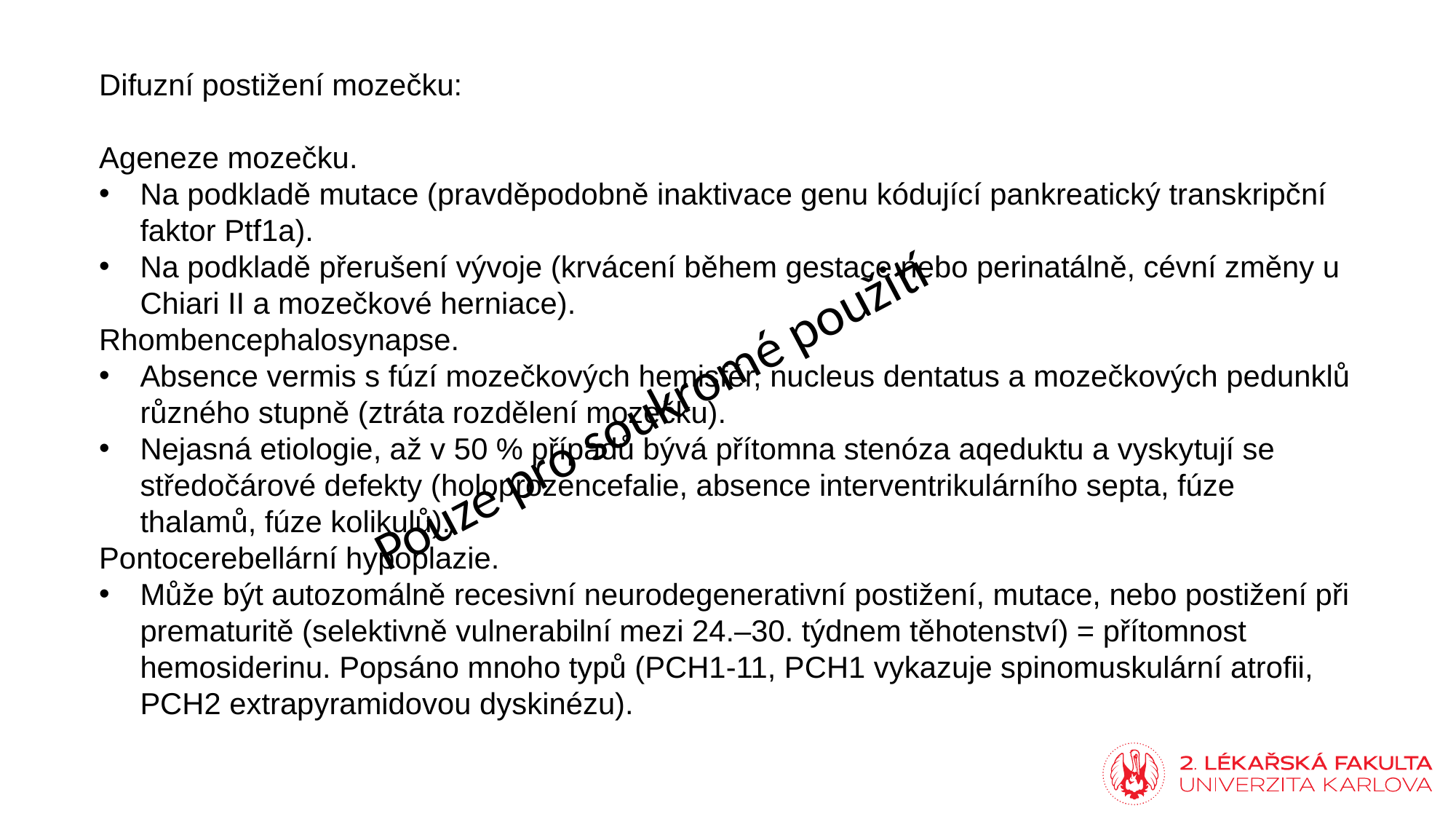

Difuzní postižení mozečku:

Ageneze mozečku.
Na podkladě mutace (pravděpodobně inaktivace genu kódující pankreatický transkripční faktor Ptf1a).
Na podkladě přerušení vývoje (krvácení během gestace nebo perinatálně, cévní změny u Chiari II a mozečkové herniace).
Rhombencephalosynapse.
Absence vermis s fúzí mozečkových hemisfér, nucleus dentatus a mozečkových pedunklů různého stupně (ztráta rozdělení mozečku).
Nejasná etiologie, až v 50 % případů bývá přítomna stenóza aqeduktu a vyskytují se středočárové defekty (holoprozencefalie, absence interventrikulárního septa, fúze thalamů, fúze kolikulů).
Pontocerebellární hypoplazie.
Může být autozomálně recesivní neurodegenerativní postižení, mutace, nebo postižení při prematuritě (selektivně vulnerabilní mezi 24.–30. týdnem těhotenství) = přítomnost hemosiderinu. Popsáno mnoho typů (PCH1-11, PCH1 vykazuje spinomuskulární atrofii, PCH2 extrapyramidovou dyskinézu).